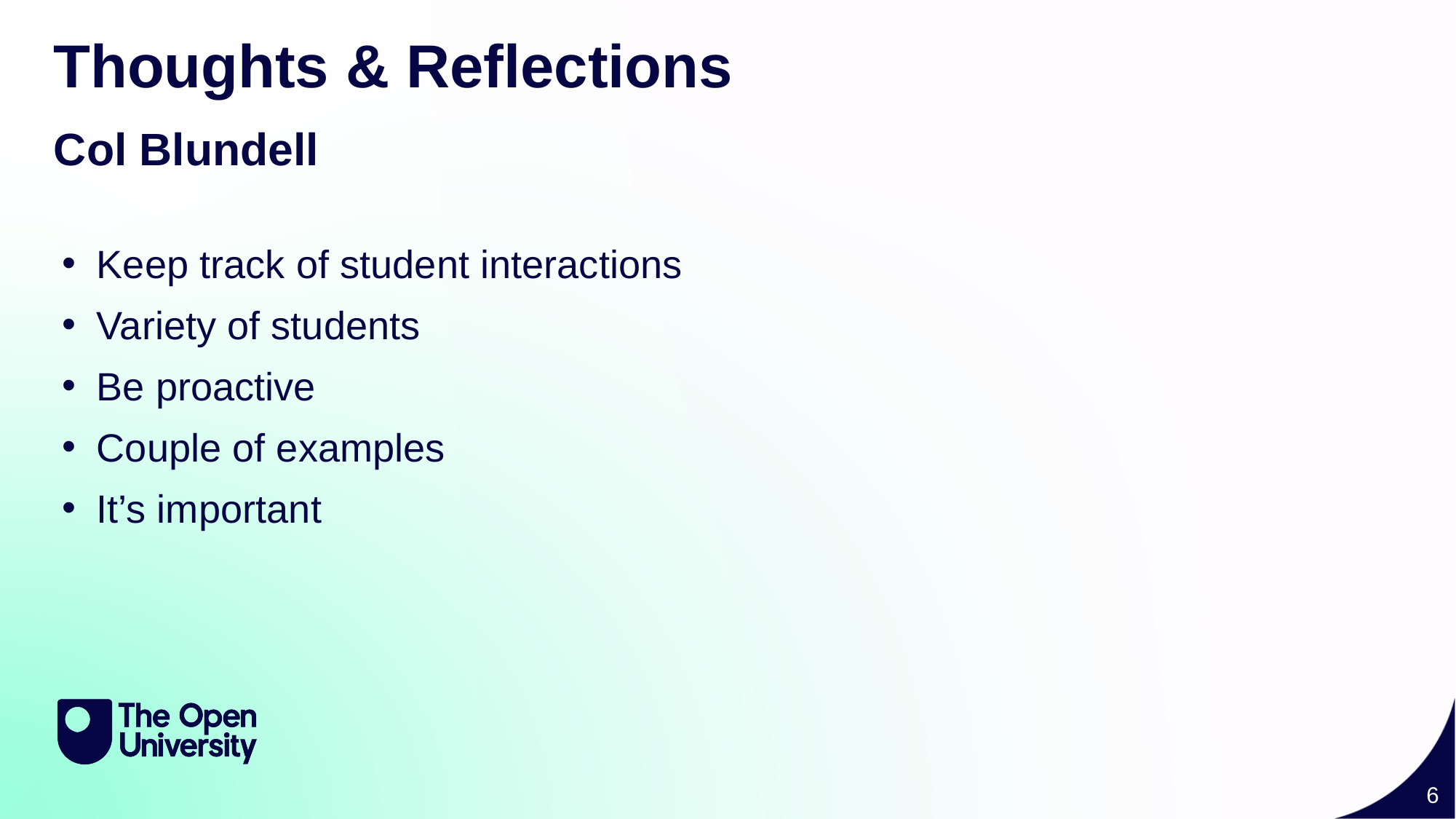

Thoughts & Reflections
Col Blundell
Keep track of student interactions
Variety of students
Be proactive
Couple of examples
It’s important